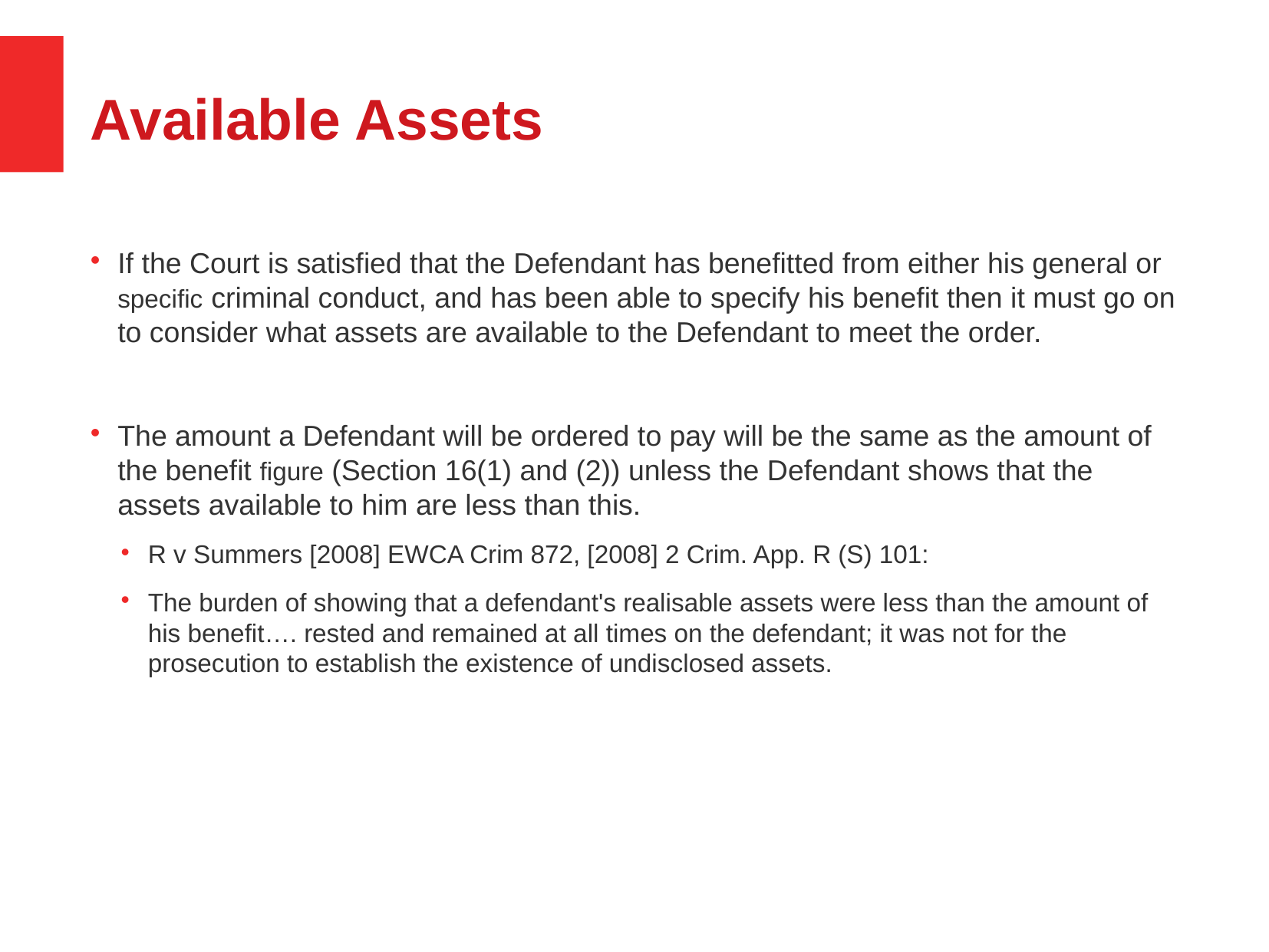

Available Assets

If the Court is satisfied that the Defendant has benefitted from either his general or specific criminal conduct, and has been able to specify his benefit then it must go on to consider what assets are available to the Defendant to meet the order.

The amount a Defendant will be ordered to pay will be the same as the amount of the benefit figure (Section 16(1) and (2)) unless the Defendant shows that the assets available to him are less than this.
R v Summers [2008] EWCA Crim 872, [2008] 2 Crim. App. R (S) 101:
The burden of showing that a defendant's realisable assets were less than the amount of his benefit…. rested and remained at all times on the defendant; it was not for the prosecution to establish the existence of undisclosed assets.